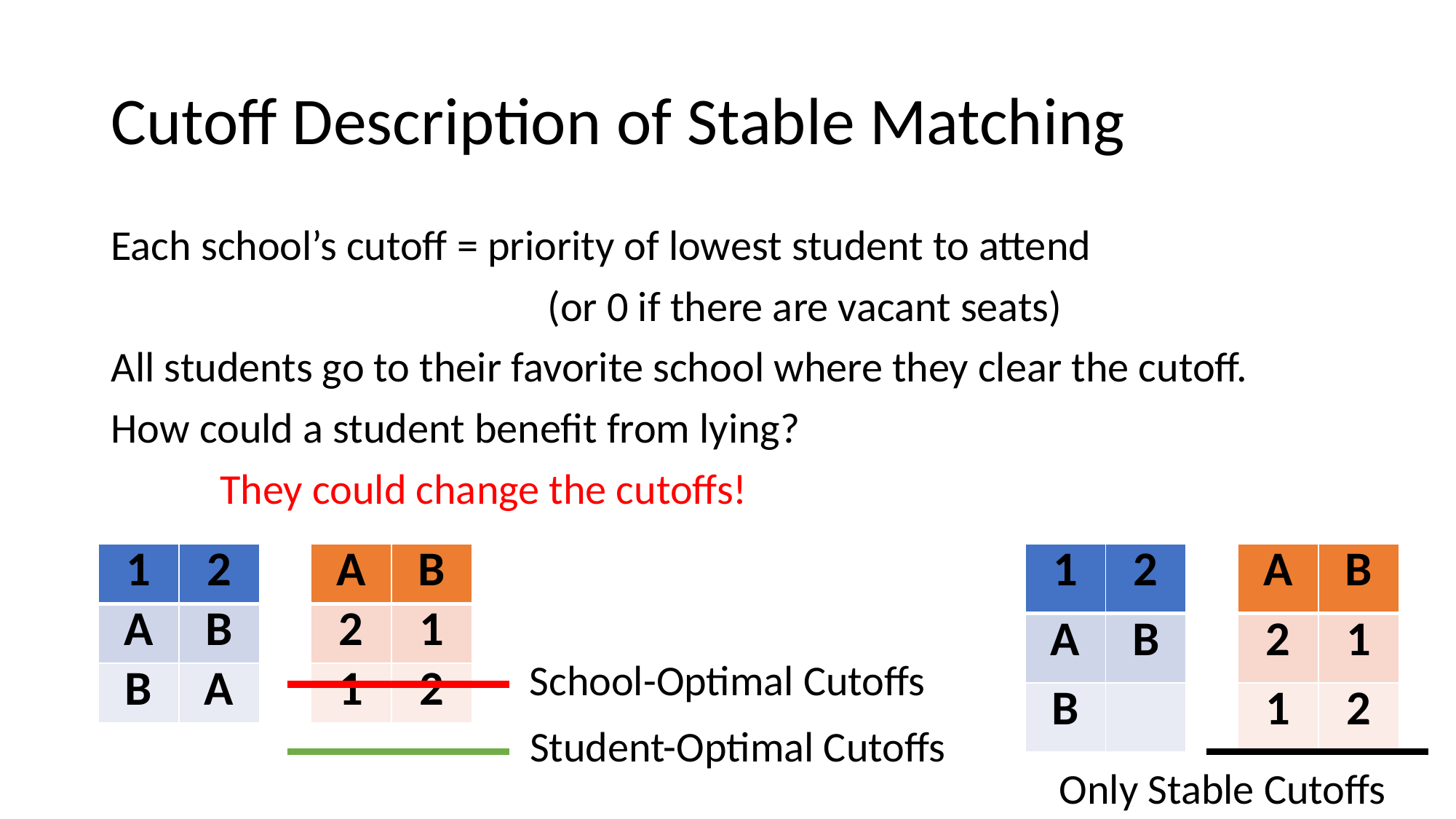

# Cutoff Description of Stable Matching
Each school’s cutoff = priority of lowest student to attend
				(or 0 if there are vacant seats)
All students go to their favorite school where they clear the cutoff.
How could a student benefit from lying?
	They could change the cutoffs!

| 1 | 2 |
| --- | --- |
| A | B |
| B | A |
| A | B |
| --- | --- |
| 2 | 1 |
| 1 | 2 |
| 1 | 2 |
| --- | --- |
| A | B |
| B |  |
| A | B |
| --- | --- |
| 2 | 1 |
| 1 | 2 |
School-Optimal Cutoffs
Student-Optimal Cutoffs
Only Stable Cutoffs